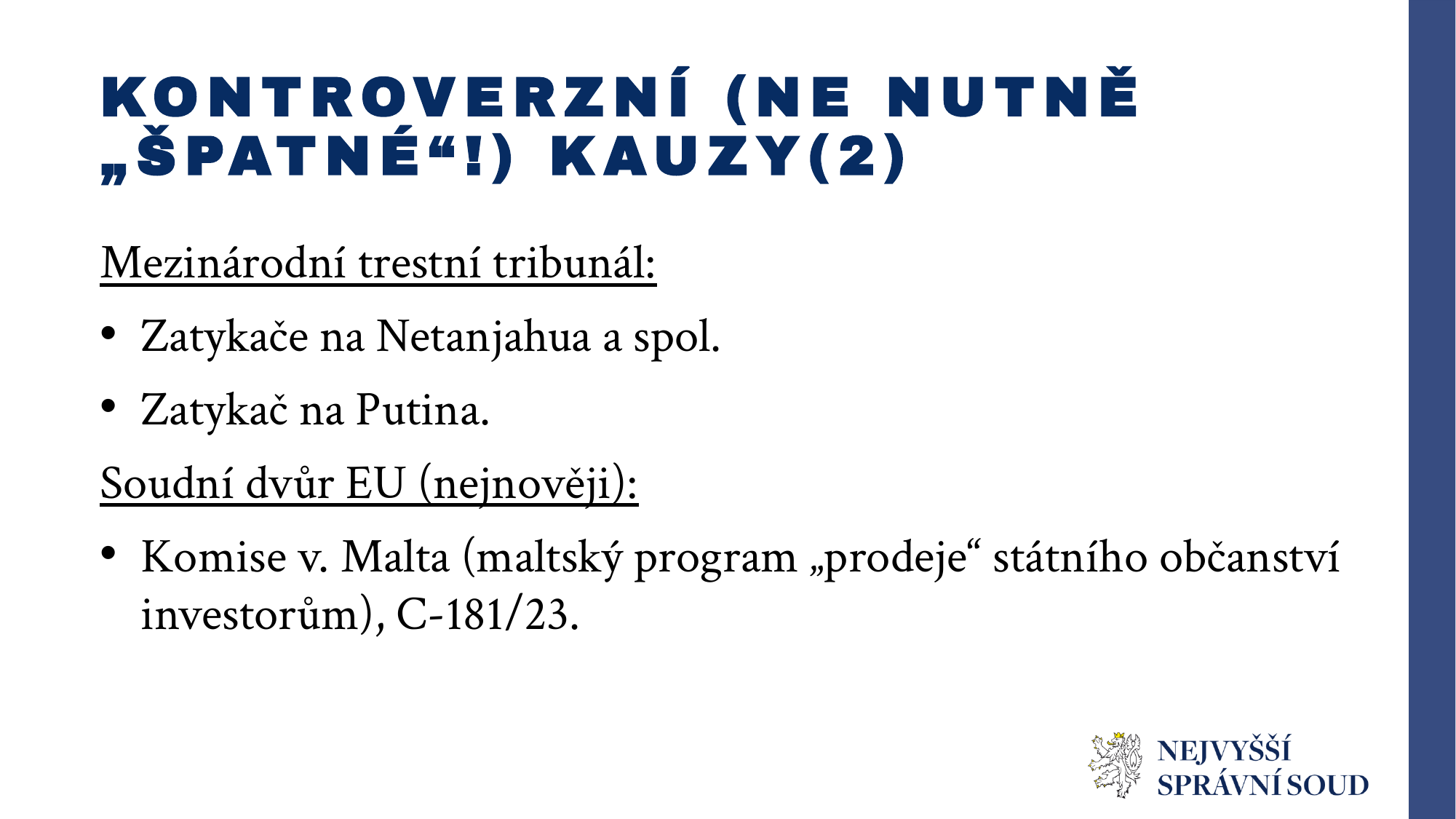

# Kontroverzní (ne nutně „Špatné“!) kauzy(2)
Mezinárodní trestní tribunál:
Zatykače na Netanjahua a spol.
Zatykač na Putina.
Soudní dvůr EU (nejnověji):
Komise v. Malta (maltský program „prodeje“ státního občanství investorům), C-181/23.